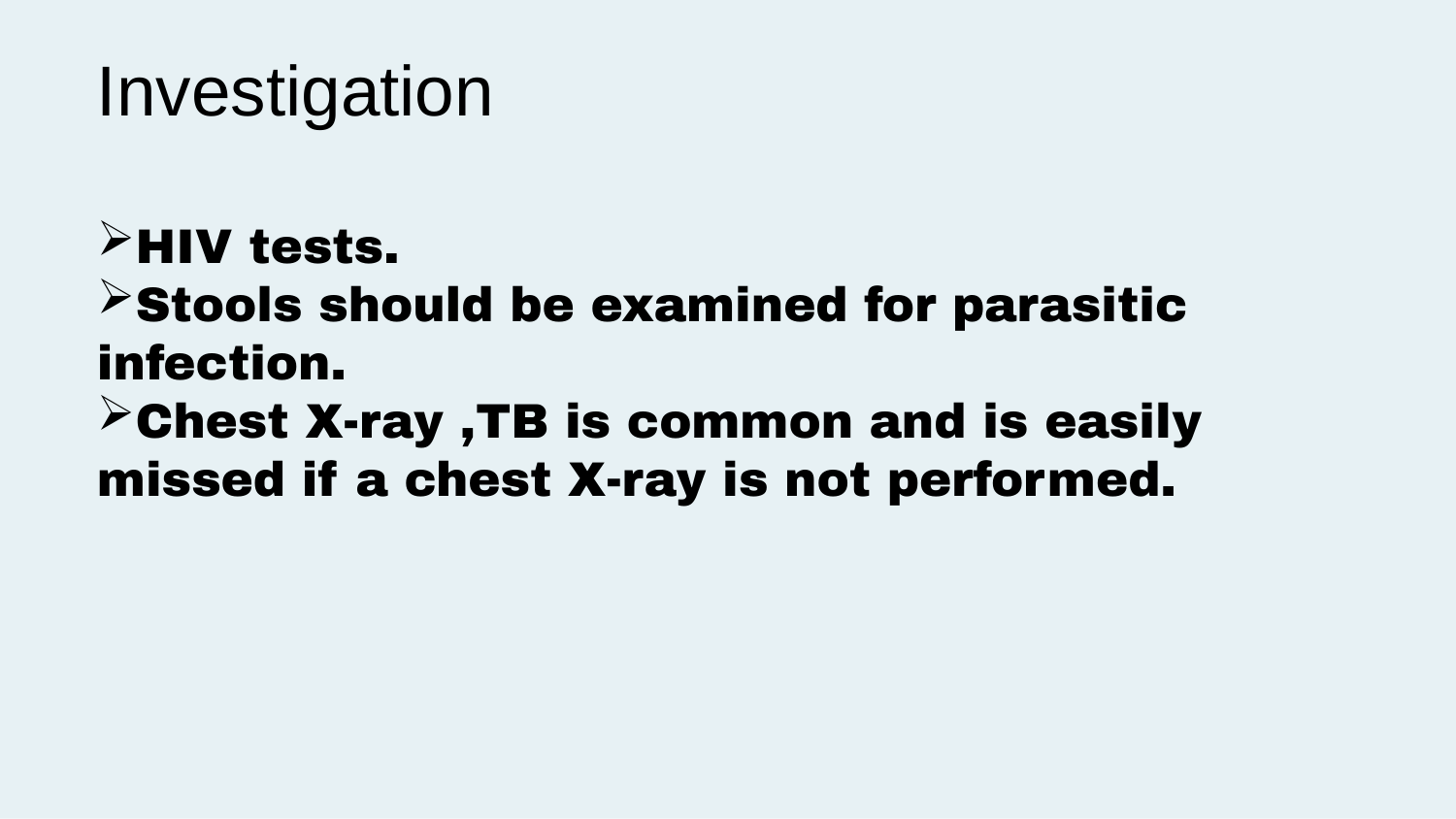

# Investigation
HIV tests.
Stools should be examined for parasitic infection.
Chest X-ray ,TB is common and is easily missed if a chest X-ray is not performed.